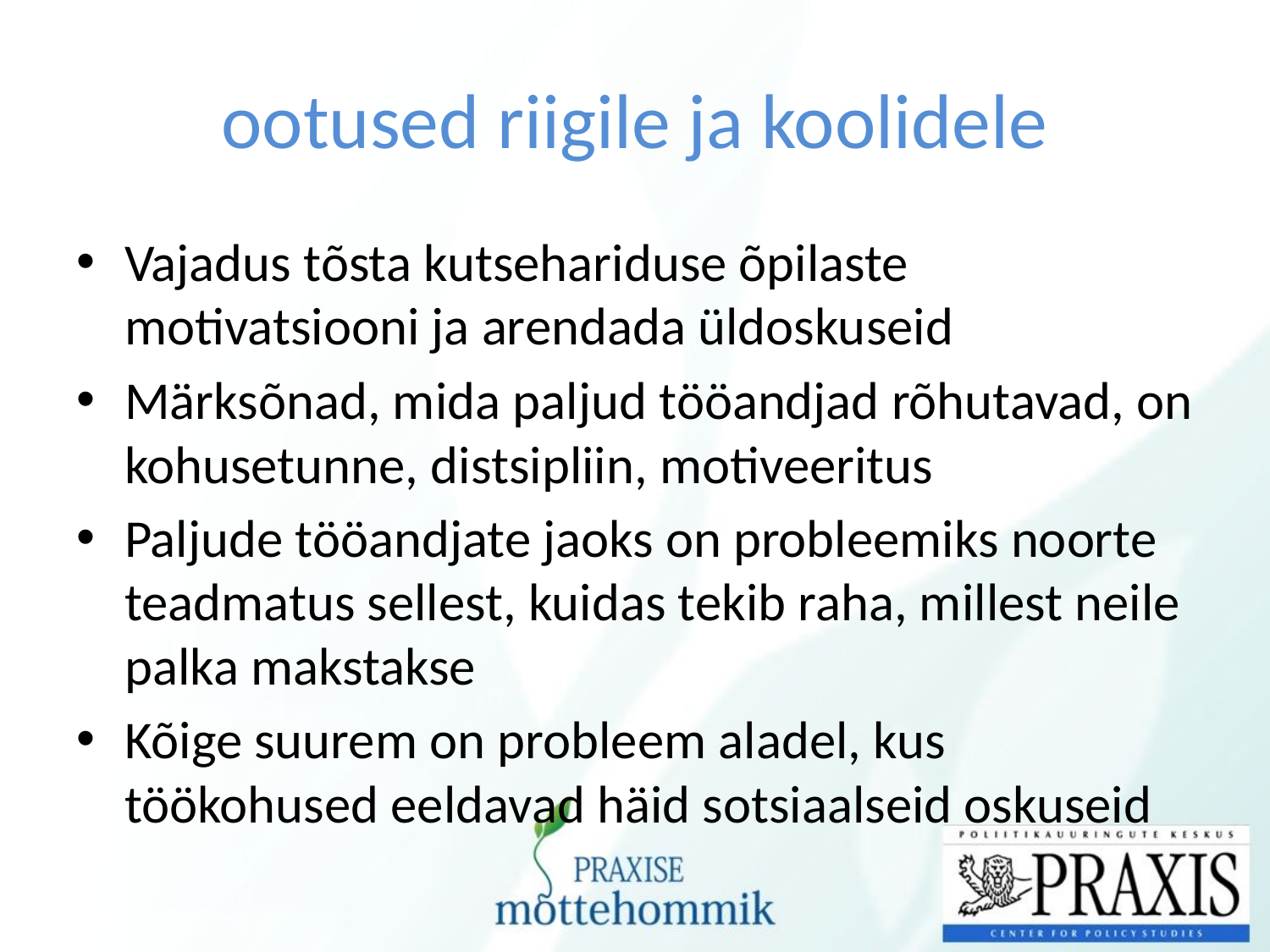

# ootused riigile ja koolidele
Vajadus tõsta kutsehariduse õpilaste motivatsiooni ja arendada üldoskuseid
Märksõnad, mida paljud tööandjad rõhutavad, on kohusetunne, distsipliin, motiveeritus
Paljude tööandjate jaoks on probleemiks noorte teadmatus sellest, kuidas tekib raha, millest neile palka makstakse
Kõige suurem on probleem aladel, kus töökohused eeldavad häid sotsiaalseid oskuseid